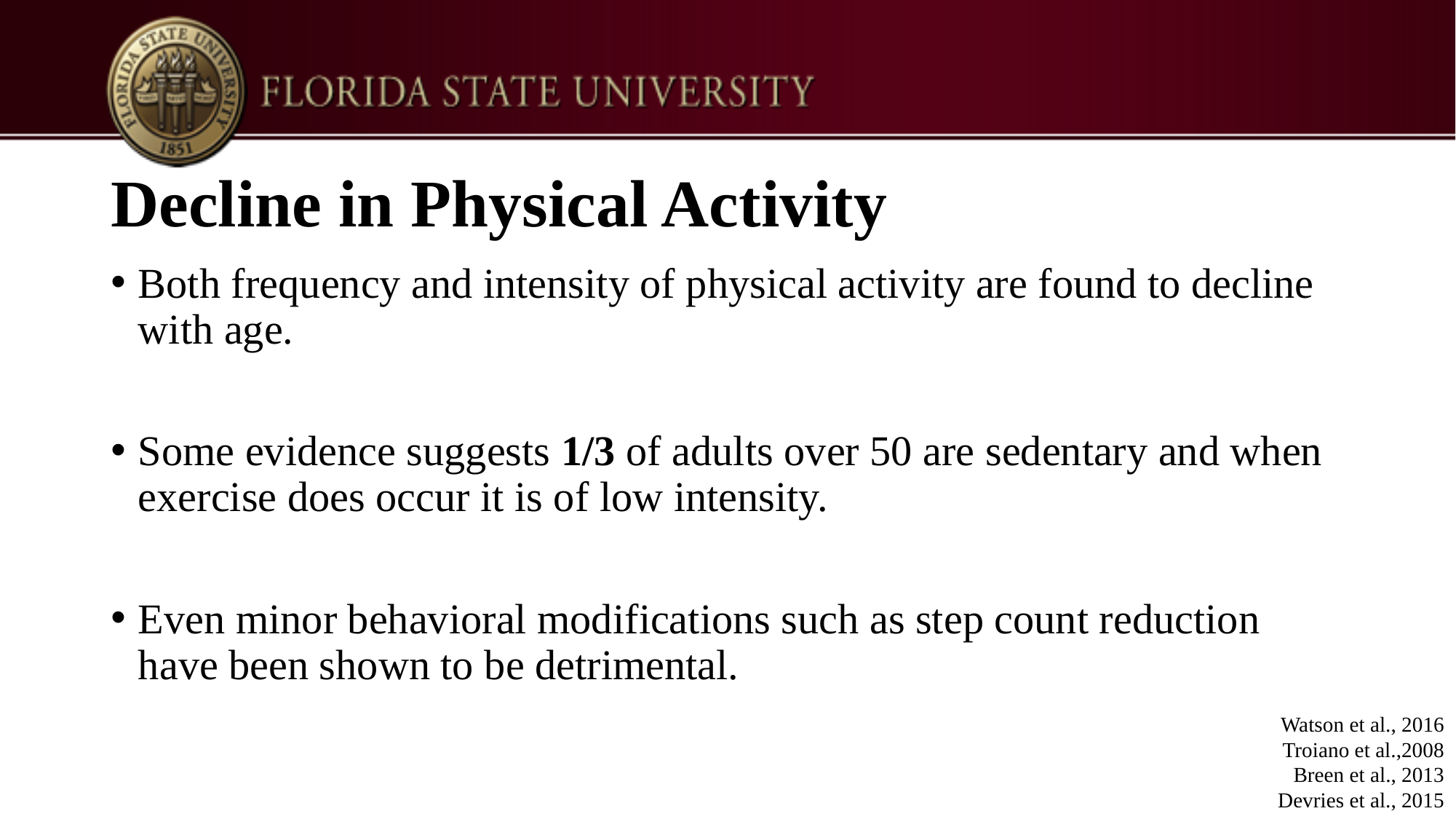

# Decline in Physical Activity
Both frequency and intensity of physical activity are found to decline with age.

Some evidence suggests 1/3 of adults over 50 are sedentary and when exercise does occur it is of low intensity.

Even minor behavioral modifications such as step count reduction have been shown to be detrimental.
Watson et al., 2016
Troiano et al.,2008
Breen et al., 2013
Devries et al., 2015